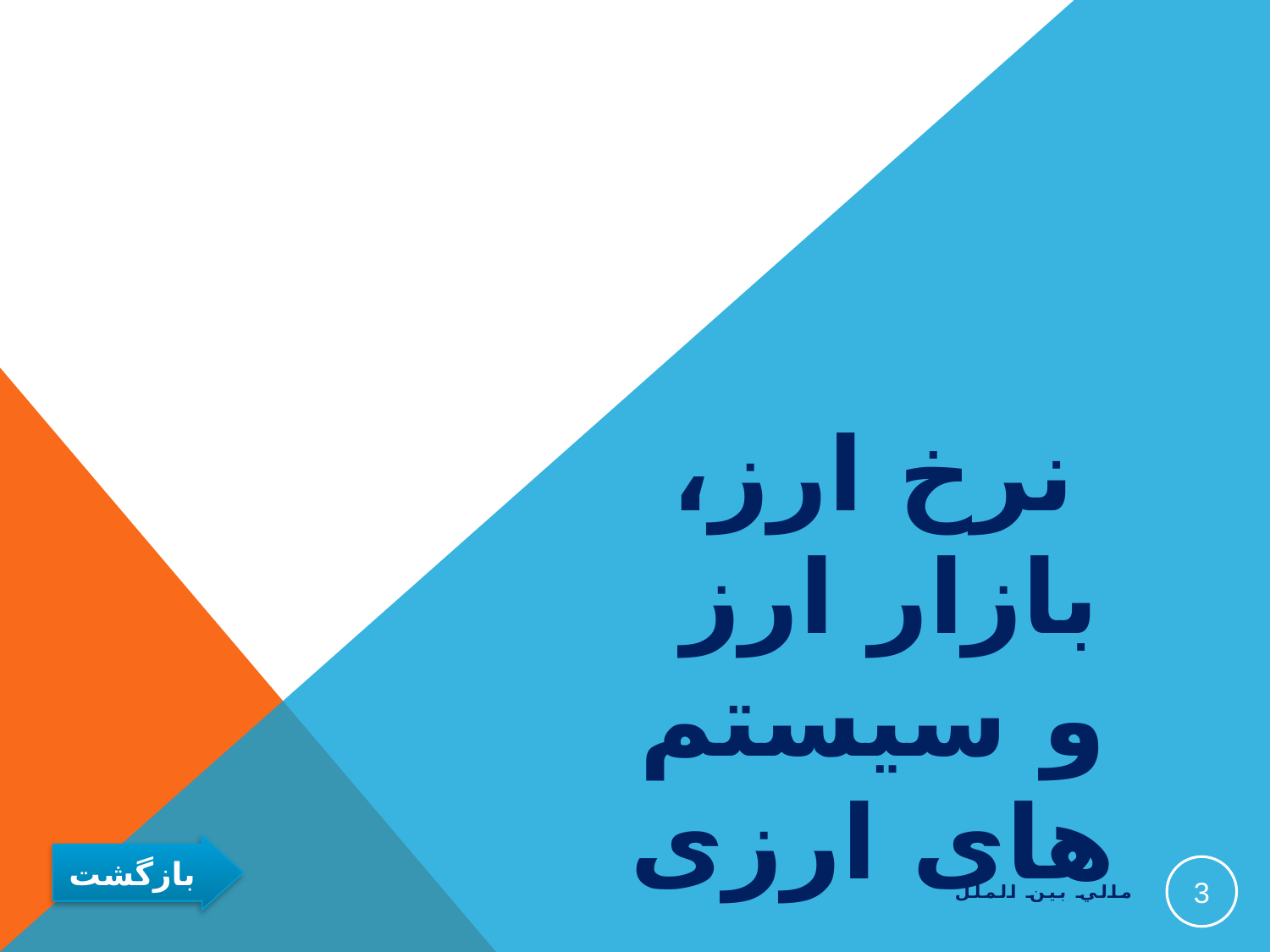

#

نرخ ارز، بازار ارز
و سیستم های ارزی

بازگشت
3
مالي بين الملل